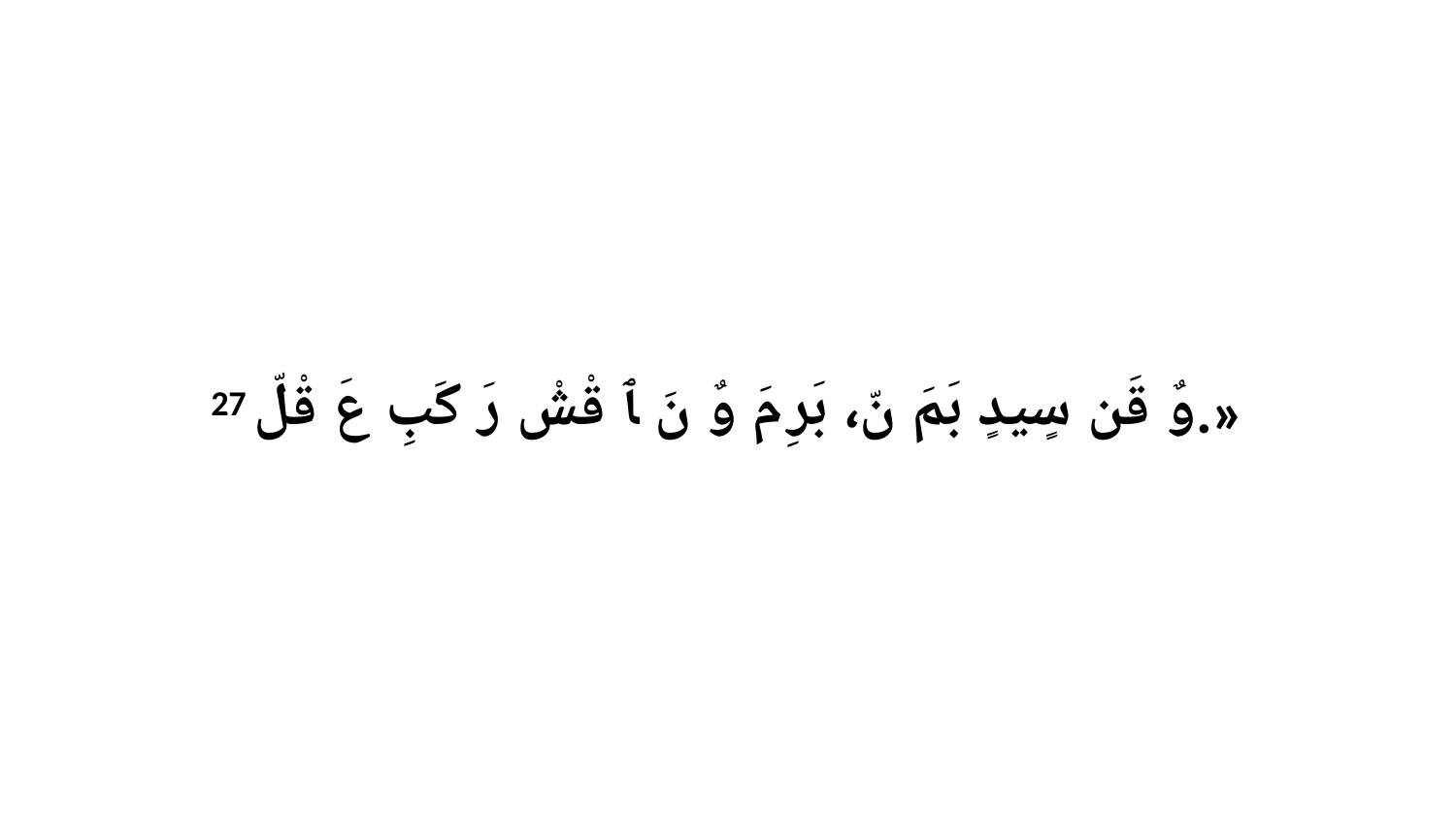

27 وٌ قَن سٍيدٍ بَمَ نّ، بَرِ مَ وٌ نَ ﭑ قْشْ رَ كَبِ عَ قْلّ.»